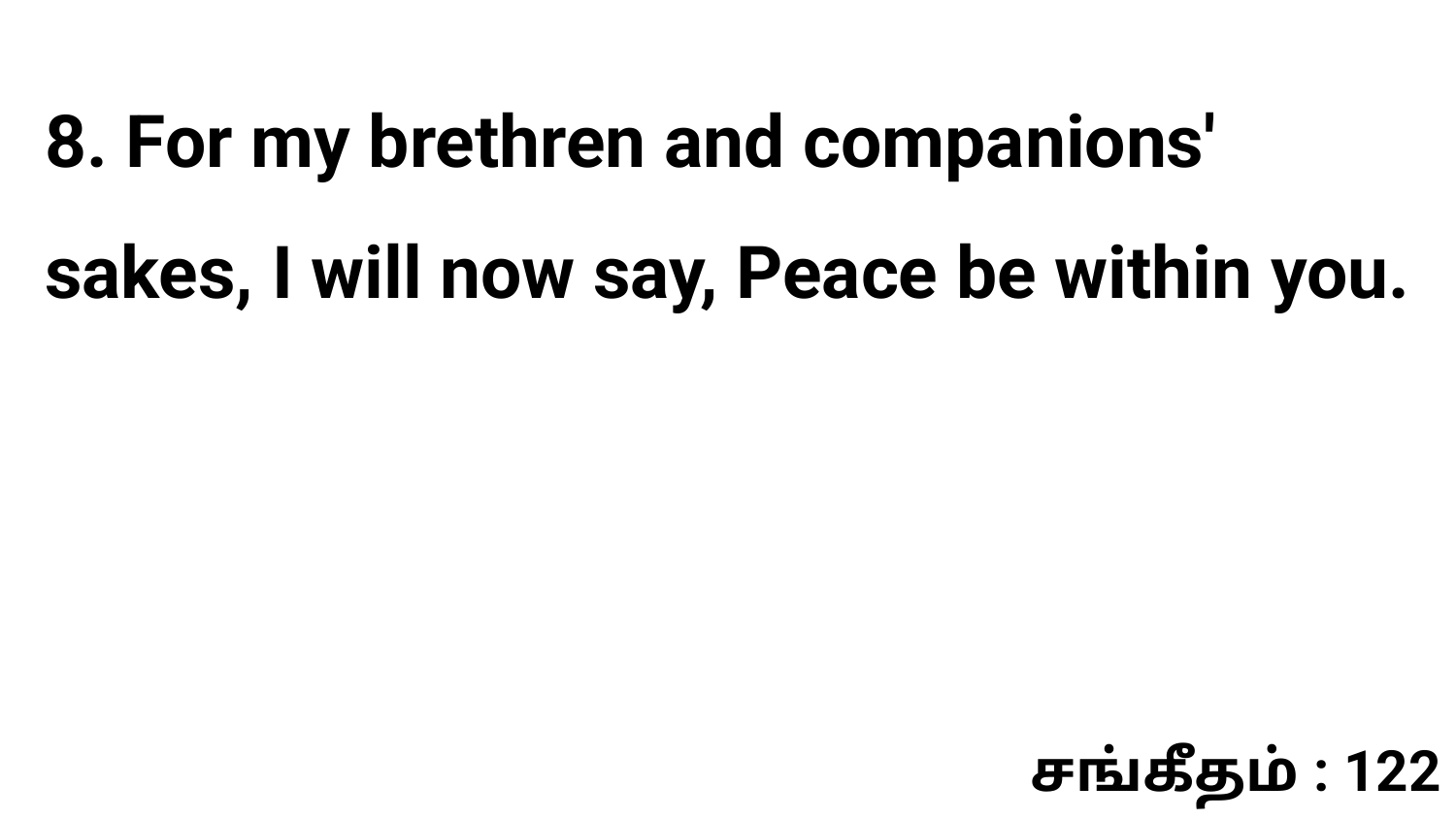

8. For my brethren and companions' sakes, I will now say, Peace be within you.
சங்கீதம் : 122